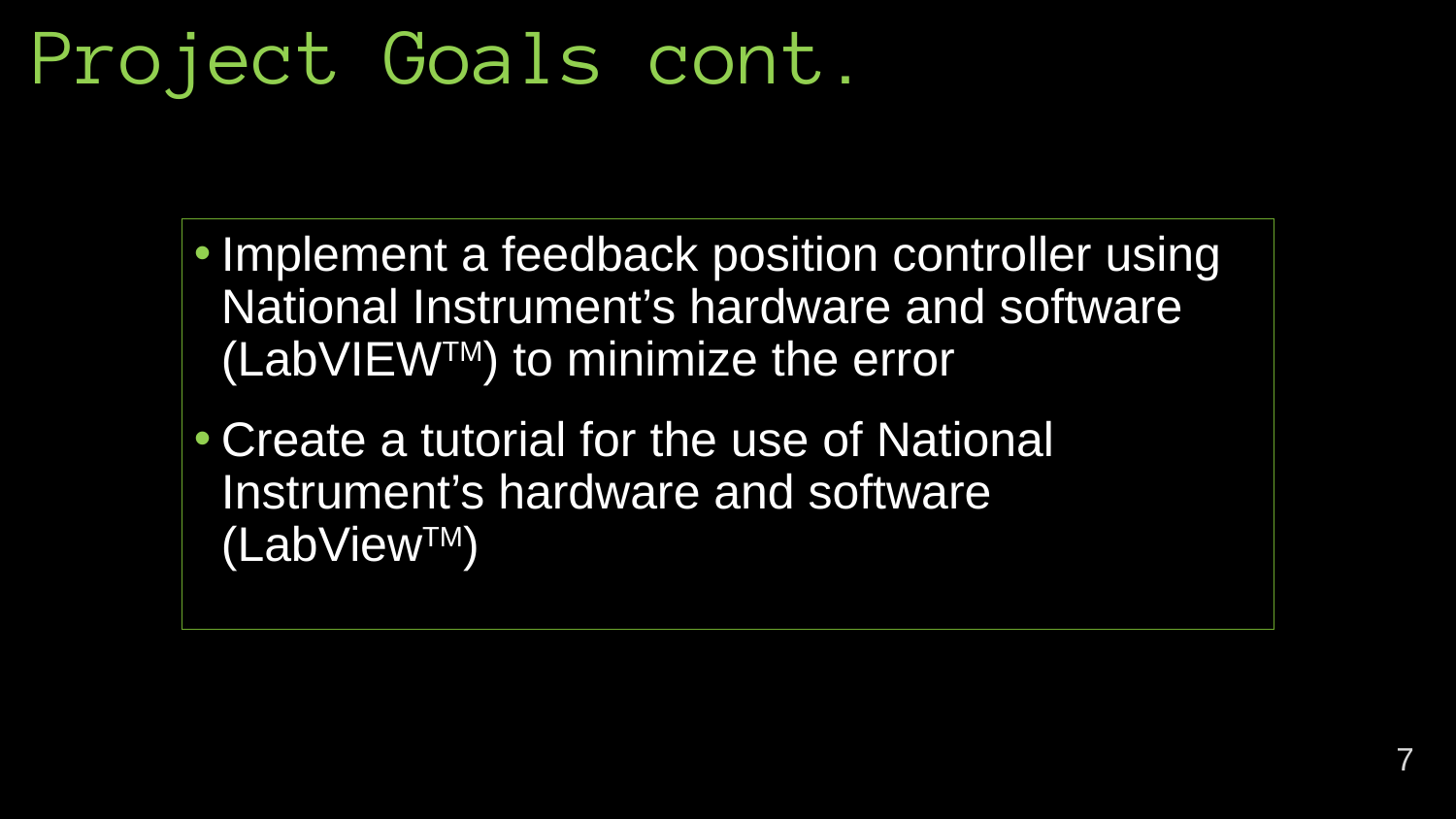

# Project Goals cont.
Implement a feedback position controller using National Instrument’s hardware and software (LabVIEWTM) to minimize the error
Create a tutorial for the use of National Instrument’s hardware and software (LabViewTM)

7